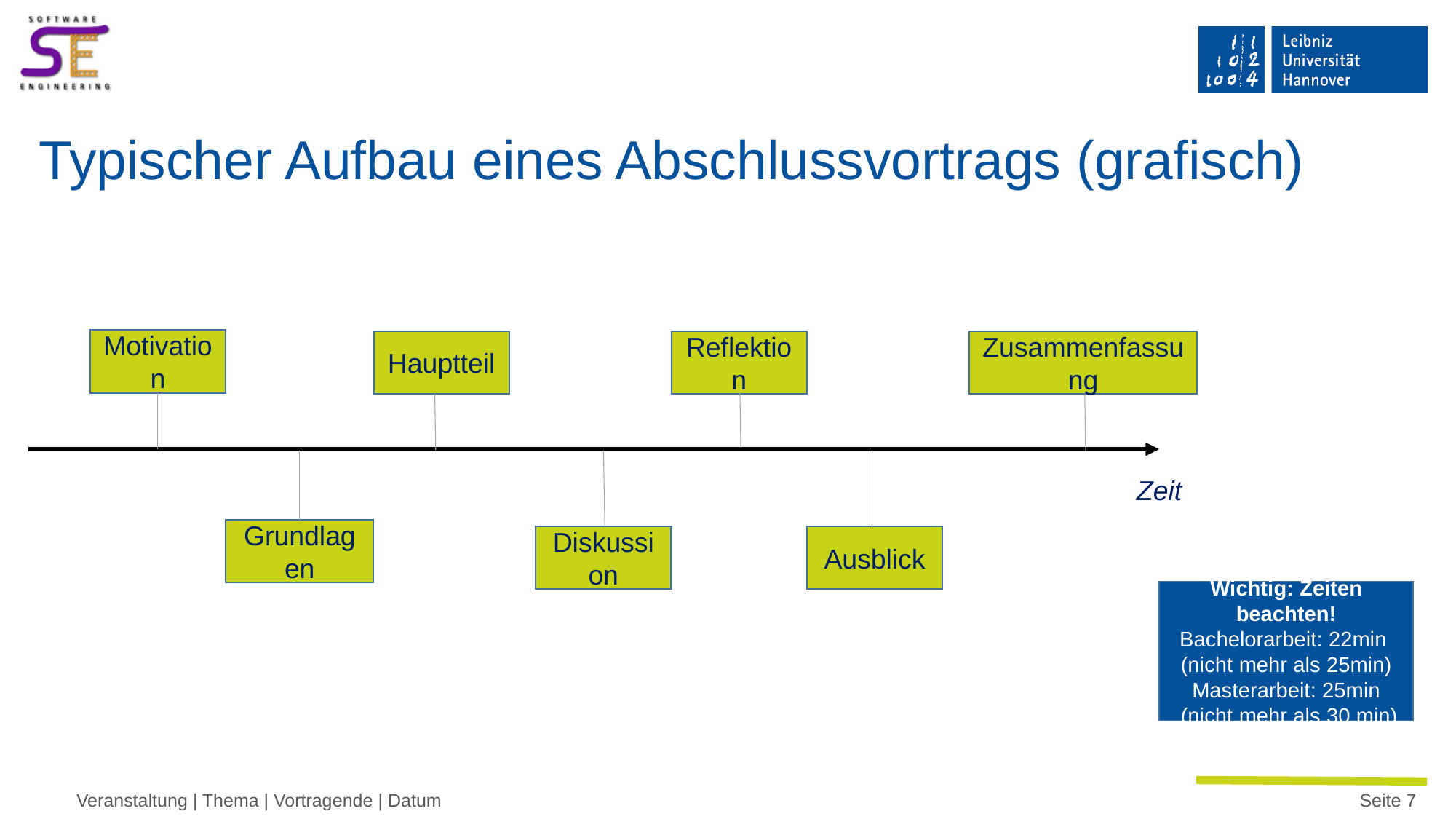

#
Typischer Aufbau eines Abschlussvortrags (grafisch)
Motivation
Hauptteil
Reflektion
Zusammenfassung
Zeit
Grundlagen
Diskussion
Ausblick
Wichtig: Zeiten beachten!
Bachelorarbeit: 22min
(nicht mehr als 25min)
Masterarbeit: 25min
 (nicht mehr als 30 min)
Seite 7